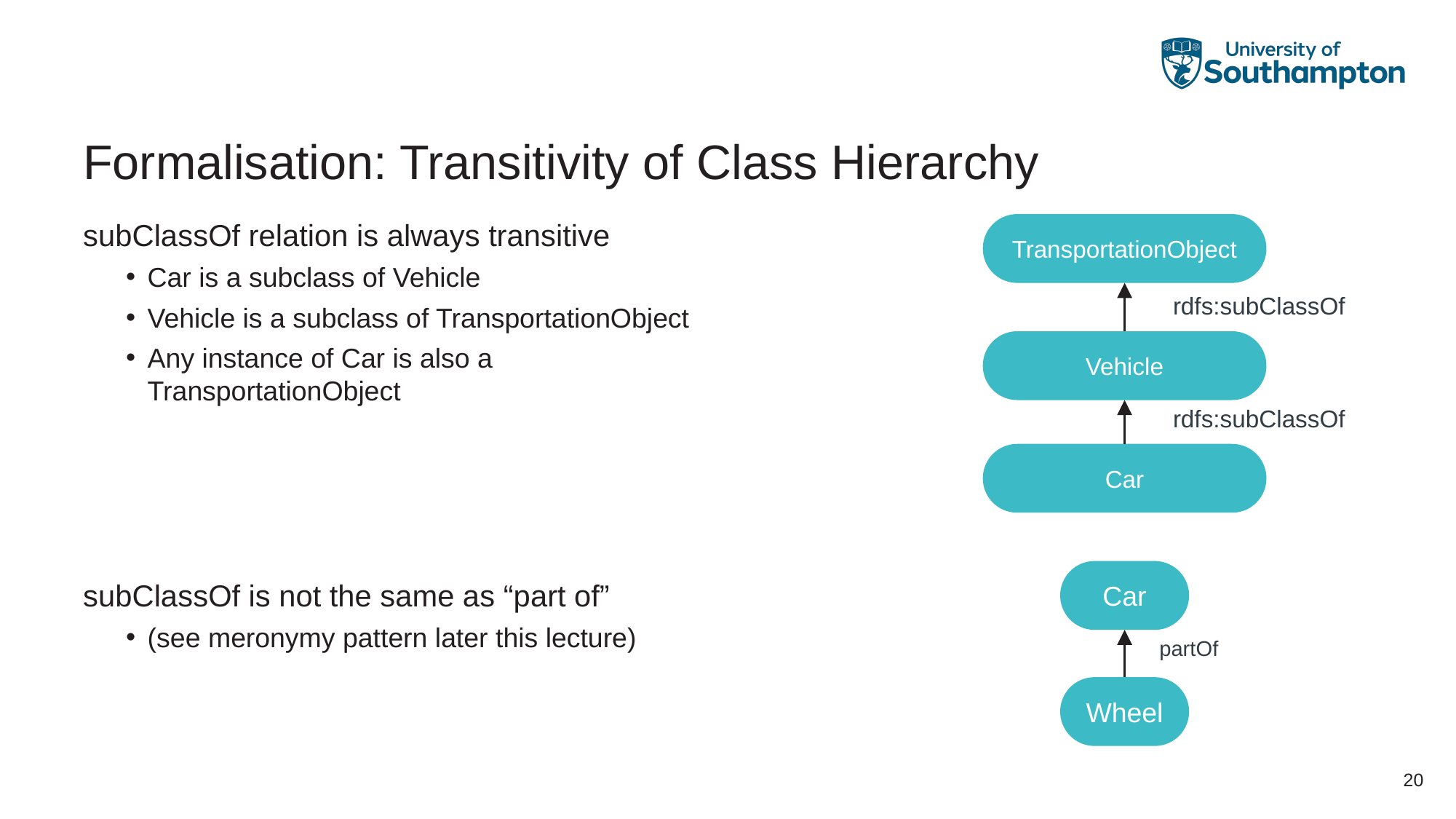

# Formalisation: Transitivity of Class Hierarchy
subClassOf relation is always transitive
Car is a subclass of Vehicle
Vehicle is a subclass of TransportationObject
Any instance of Car is also a TransportationObject

subClassOf is not the same as “part of”
(see meronymy pattern later this lecture)
TransportationObject

rdfs:subClassOf
Vehicle

rdfs:subClassOf
Car
Car
partOf
Wheel